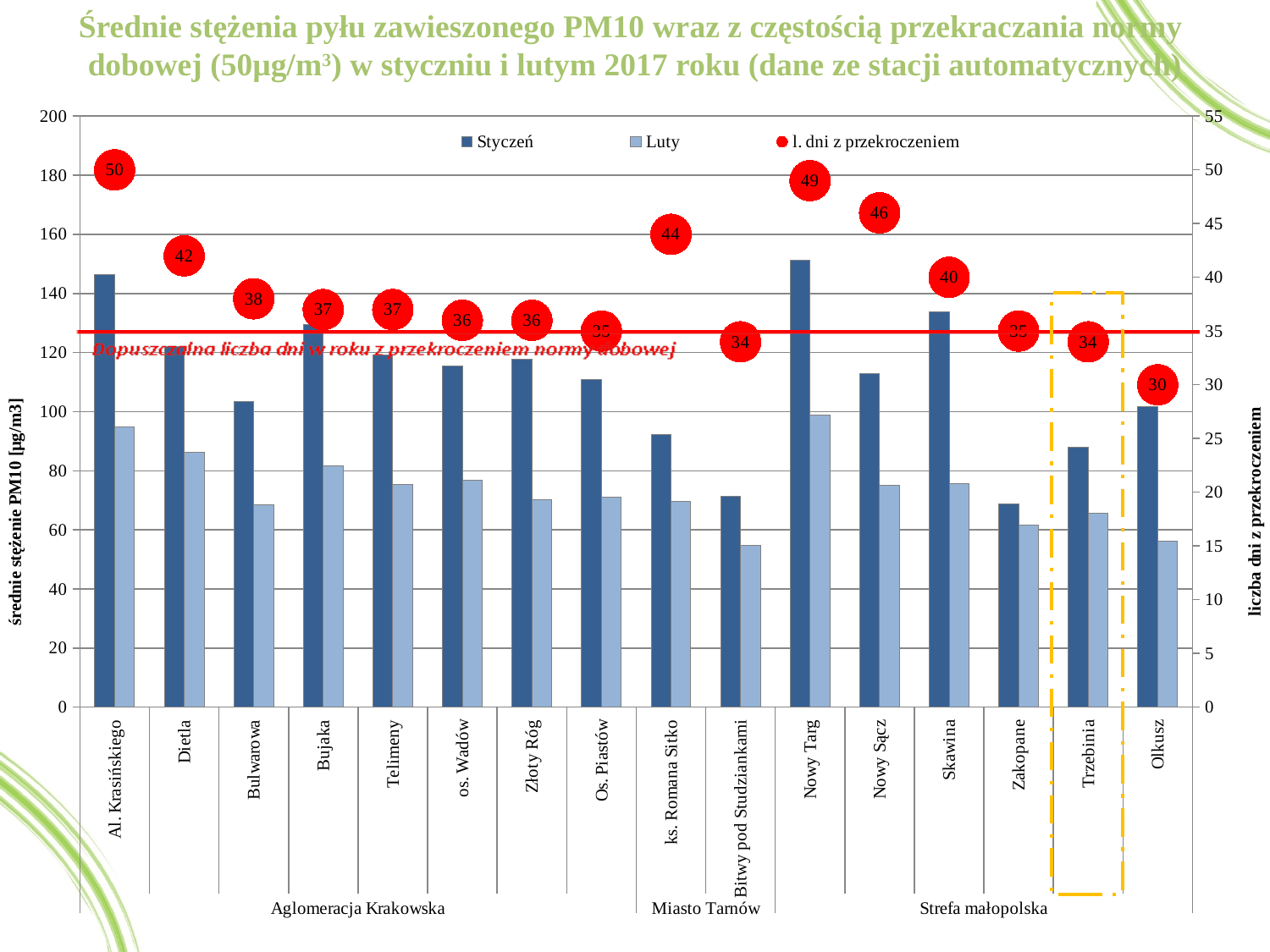

Średnie stężenia pyłu zawieszonego PM10 wraz z częstością przekraczania normy
dobowej (50µg/m3) w styczniu i lutym 2017 roku (dane ze stacji automatycznych)

### Chart

| Category | Styczeń | Luty | l. dni z przekroczeniem |
|---|---|---|---|
| Al. Krasińskiego | 146.4972258064516 | 94.90496428571443 | 50.0 |
| Dietla | 122.01413793103448 | 86.33957142857142 | 42.0 |
| Bulwarowa | 103.30326666666664 | 68.57982142857138 | 38.0 |
| Bujaka | 129.36922580645157 | 81.6324615384614 | 37.0 |
| Telimeny | 119.08590322580649 | 75.39132142857143 | 37.0 |
| os. Wadów | 115.36203703703696 | 76.85024999999997 | 36.0 |
| Złoty Róg | 117.67872413793089 | 70.33164285714285 | 36.0 |
| Os. Piastów | 110.8602258064515 | 70.97391304347826 | 35.0 |
| ks. Romana Sitko | 92.33548387096775 | 69.67849999999993 | 44.0 |
| Bitwy pod Studziankami | 71.23 | 54.77607407407408 | 34.0 |
| Nowy Targ | 151.18186666666668 | 98.70825 | 49.0 |
| Nowy Sącz | 112.9679032258066 | 75.04117857142849 | 46.0 |
| Skawina | 133.6282903225808 | 75.7897142857143 | 40.0 |
| Zakopane | 68.65990322580645 | 61.702714285714265 | 35.0 |
| Trzebinia | 87.8999032258065 | 65.51675000000002 | 34.0 |
| Olkusz | 101.62183333333327 | 56.244269230769234 | 30.0 |